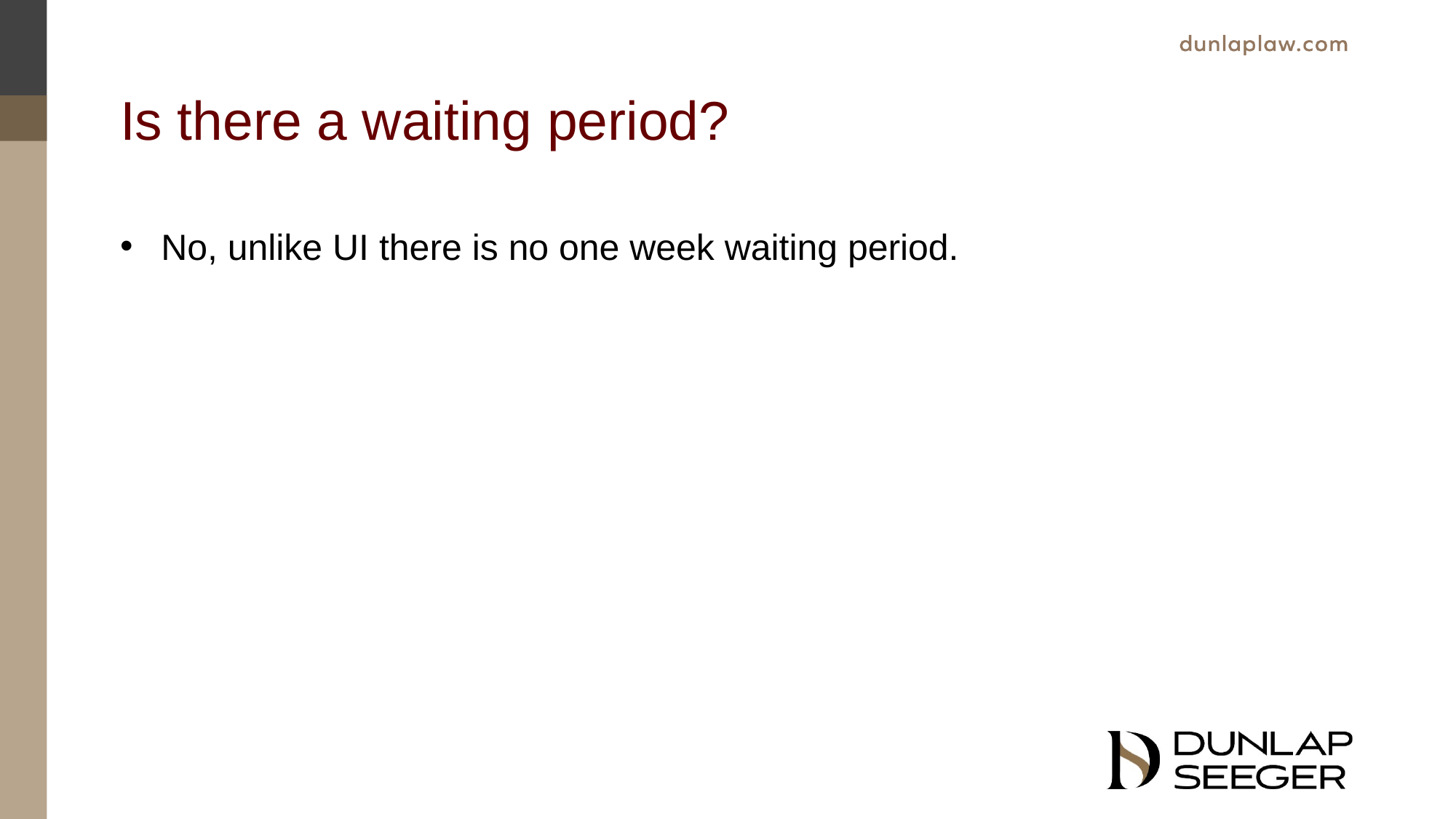

# Is there a waiting period?
No, unlike UI there is no one week waiting period.